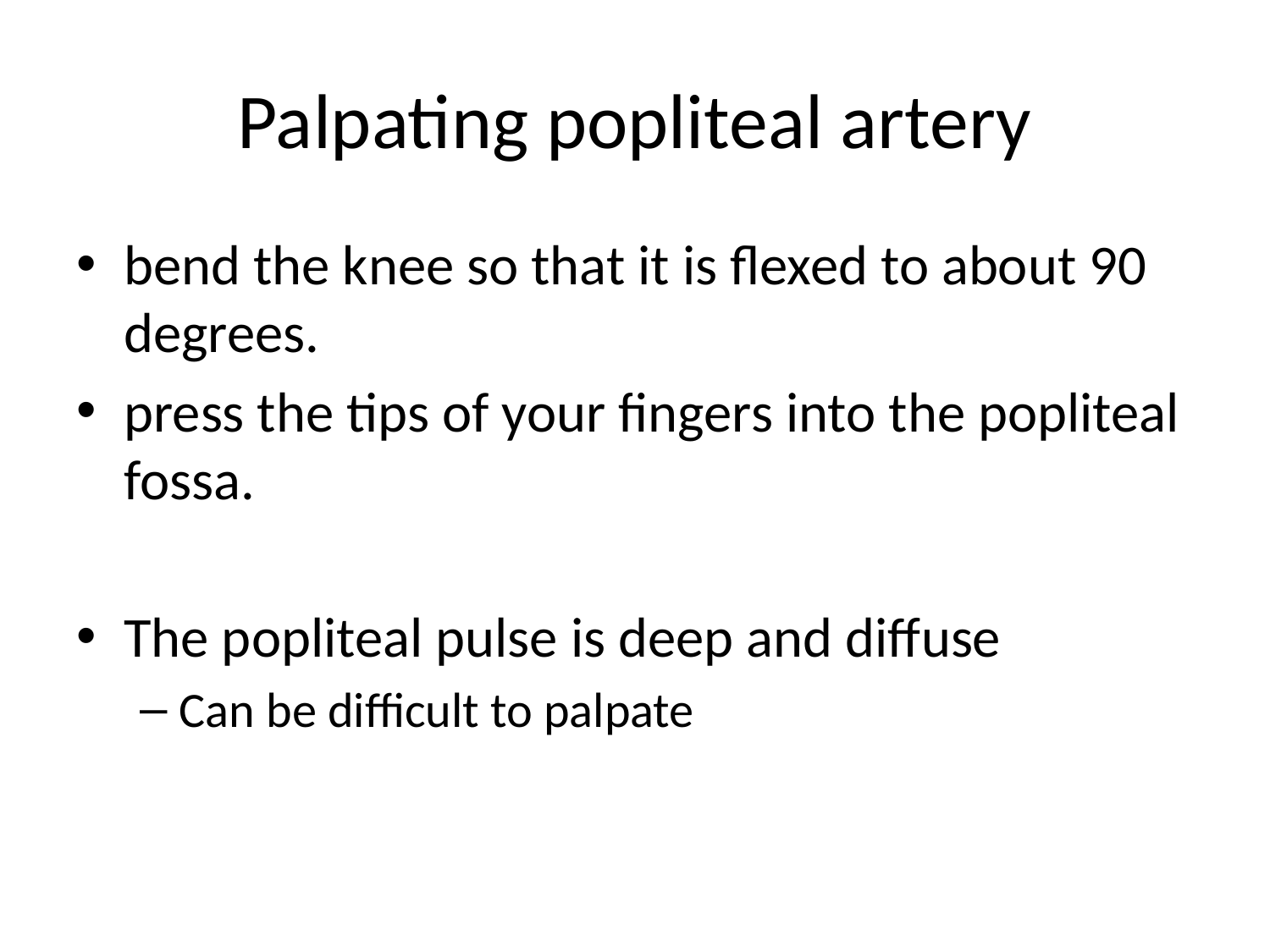

# Palpating popliteal artery
bend the knee so that it is flexed to about 90 degrees.
press the tips of your fingers into the popliteal fossa.

The popliteal pulse is deep and diffuse
Can be difficult to palpate